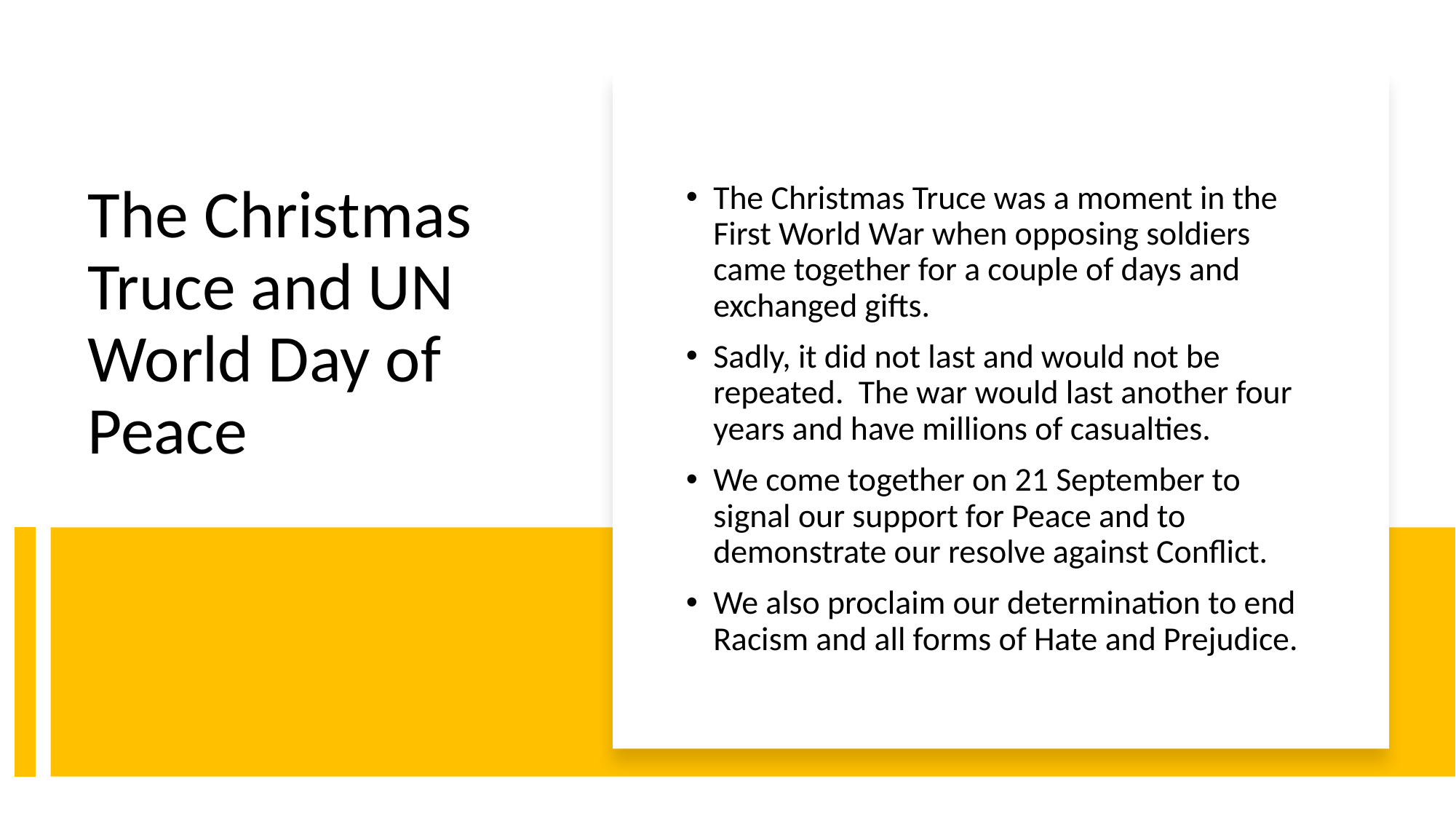

The Christmas Truce was a moment in the First World War when opposing soldiers came together for a couple of days and exchanged gifts.
Sadly, it did not last and would not be repeated.  The war would last another four years and have millions of casualties.
We come together on 21 September to signal our support for Peace and to demonstrate our resolve against Conflict.
We also proclaim our determination to end Racism and all forms of Hate and Prejudice.
# The Christmas Truce and UN World Day of Peace